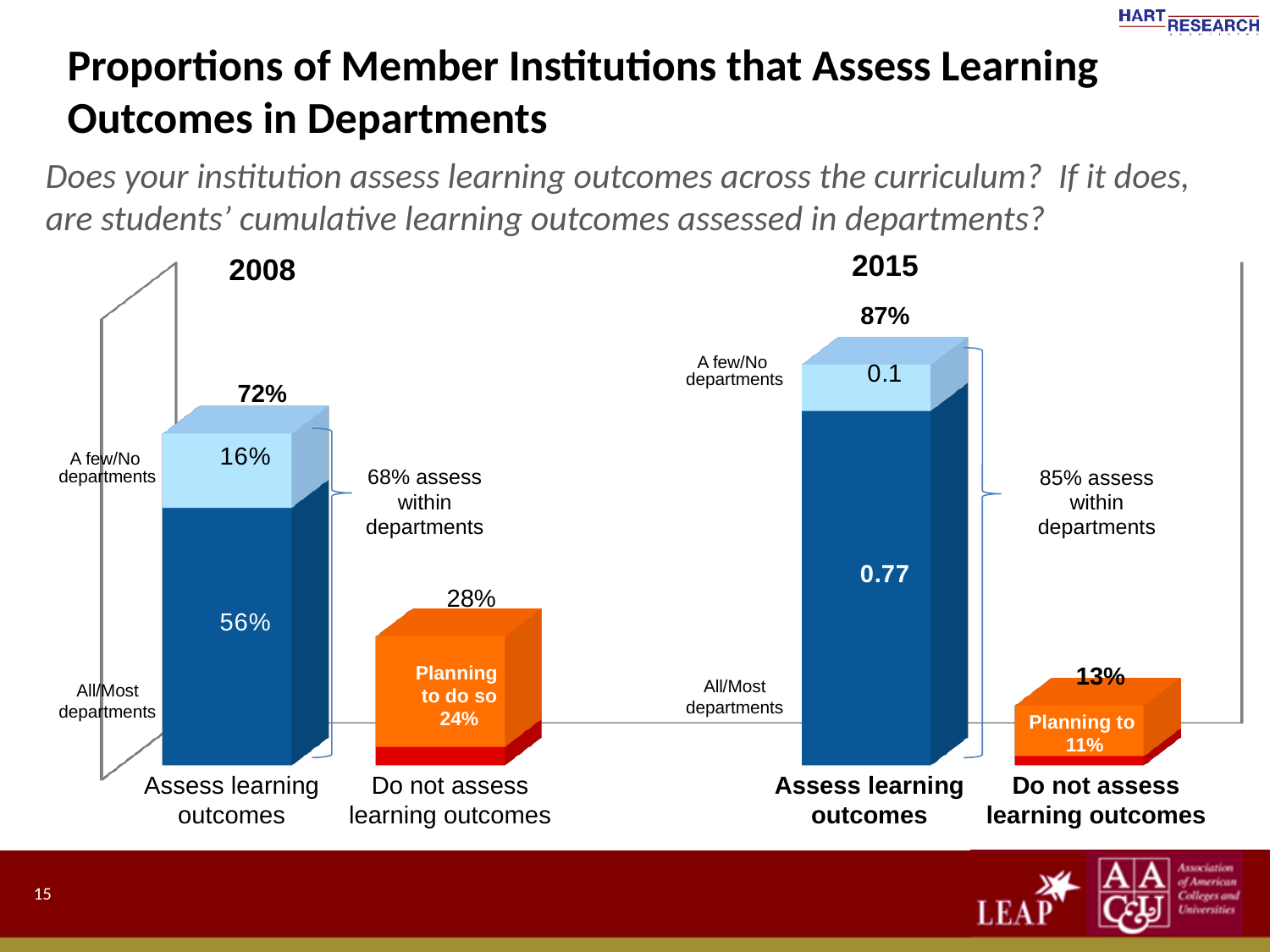

# Proportions of Member Institutions that Assess Learning Outcomes in Departments
Does your institution assess learning outcomes across the curriculum?  If it does, are students’ cumulative learning outcomes assessed in departments?
2015
2008

[unsupported chart]

87%

A few/No
departments
72%

A few/No
departments
68% assess
within departments
85% assess
within departments
28%
13%
Planning
to do so
24%
All/Most
departments
All/Most
departments
Planning to
11%
Assess learning outcomes
Do not assess learning outcomes
Assess learning outcomes
Do not assess learning outcomes
15